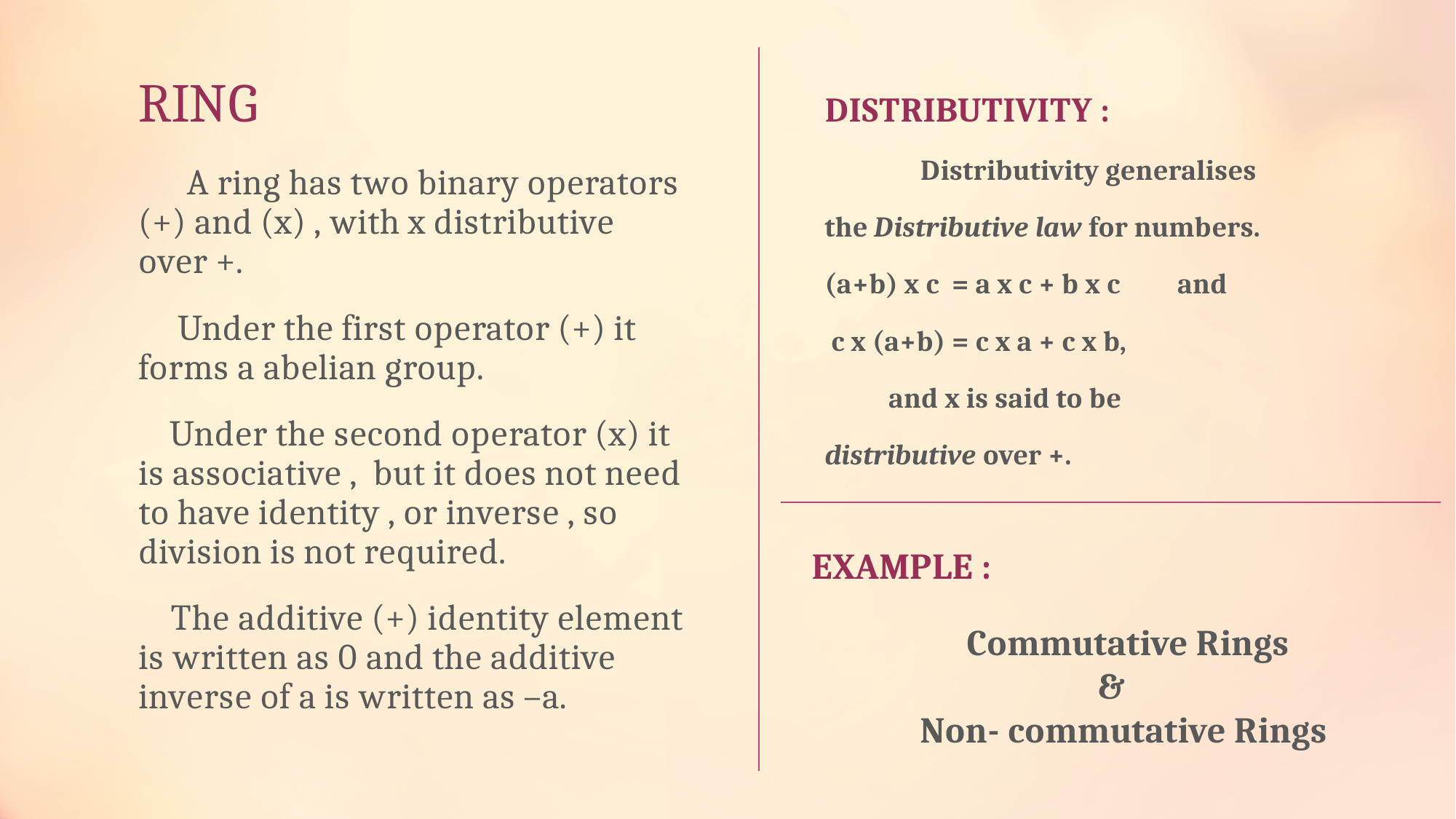

# RING
DISTRIBUTIVITY :
               Distributivity generalises
the Distributive law for numbers.
(a+b) x c  = a x c + b x c         and
 c x (a+b) = c x a + c x b,
          and x is said to be
distributive over +.
      A ring has two binary operators (+) and (x) , with x distributive over +.
     Under the first operator (+) it forms a abelian group.
    Under the second operator (x) it is associative ,  but it does not need to have identity , or inverse , so division is not required.
    The additive (+) identity element is written as 0 and the additive inverse of a is written as –a.

EXAMPLE :

    Commutative Rings
&
   Non- commutative Rings